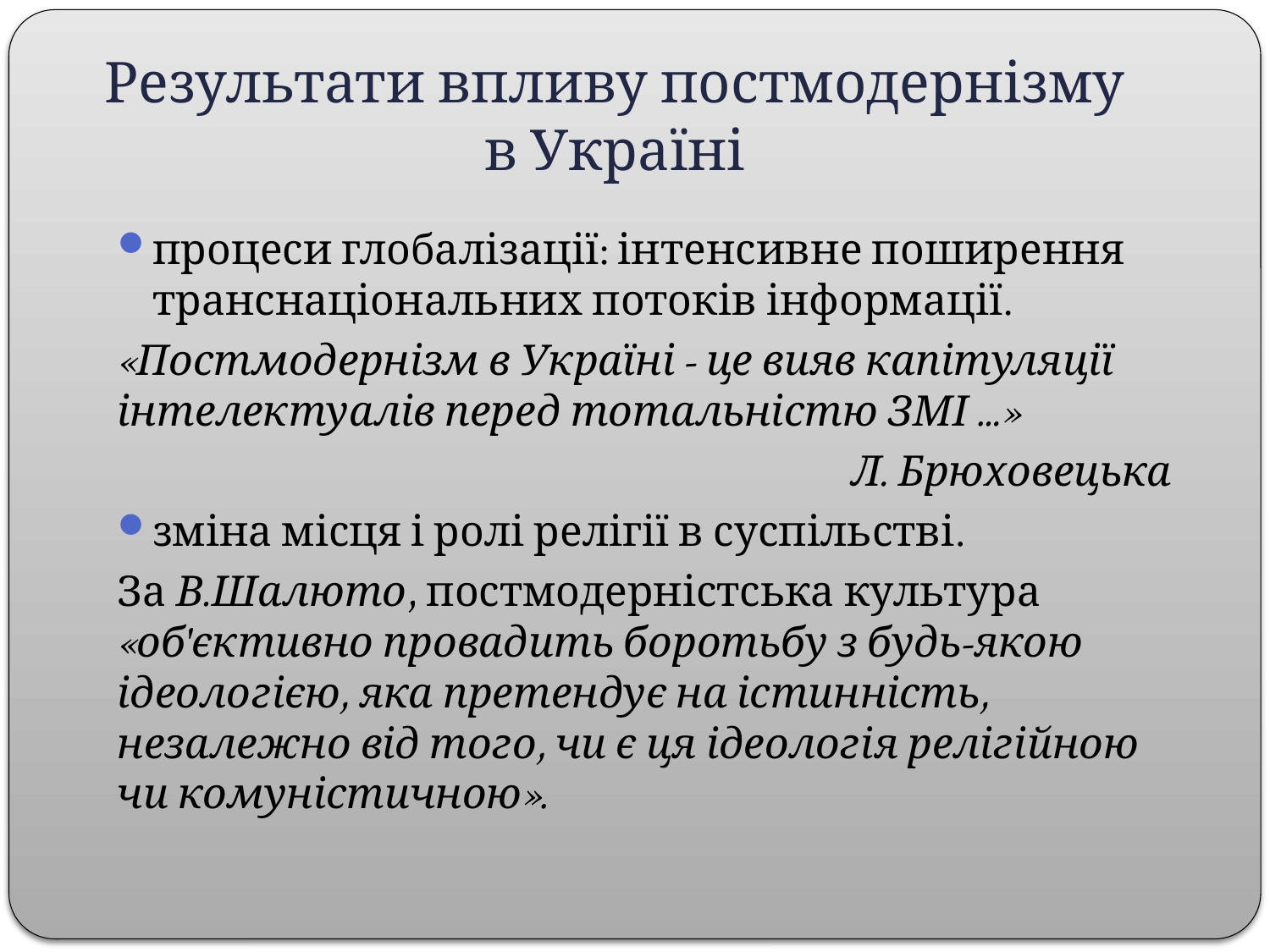

# Результати впливу постмодернізму в Україні
процеси глобалізації: інтенсивне поширення транснаціональних потоків інформації.
«Постмодернізм в Україні - це вияв капітуляції інтелектуалів перед тотальністю ЗМІ ...»
Л. Брюховецька
зміна місця і ролі релігії в суспільстві.
За В.Шалюто, постмодерністська культура «об'єктивно провадить боротьбу з будь-якою ідеологією, яка претендує на істинність, незалежно від того, чи є ця ідеологія релігійною чи комуністичною».